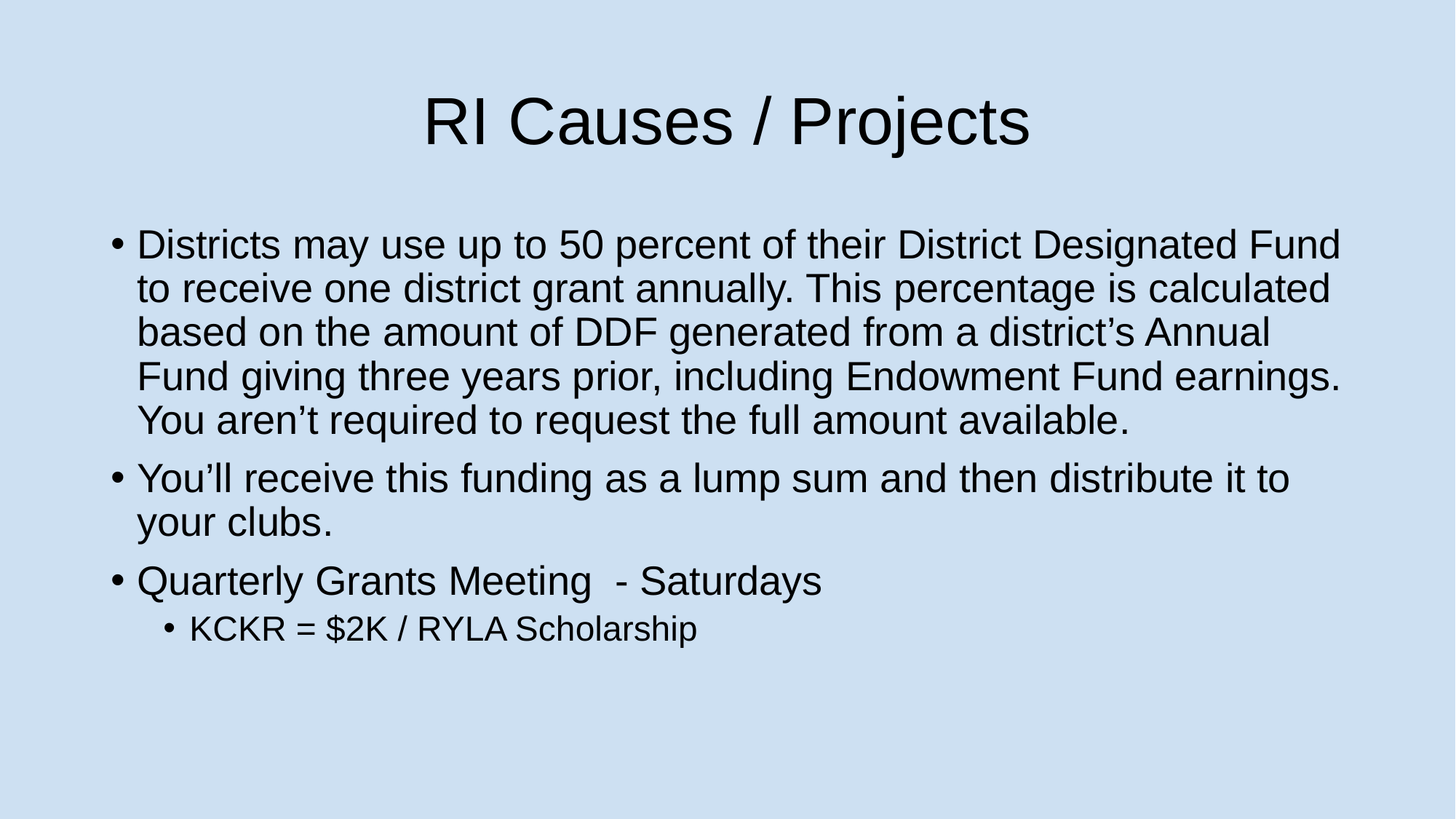

# RI Causes / Projects
Districts may use up to 50 percent of their District Designated Fund to receive one district grant annually. This percentage is calculated based on the amount of DDF generated from a district’s Annual Fund giving three years prior, including Endowment Fund earnings. You aren’t required to request the full amount available.
You’ll receive this funding as a lump sum and then distribute it to your clubs.
Quarterly Grants Meeting  - Saturdays
KCKR = $2K / RYLA Scholarship